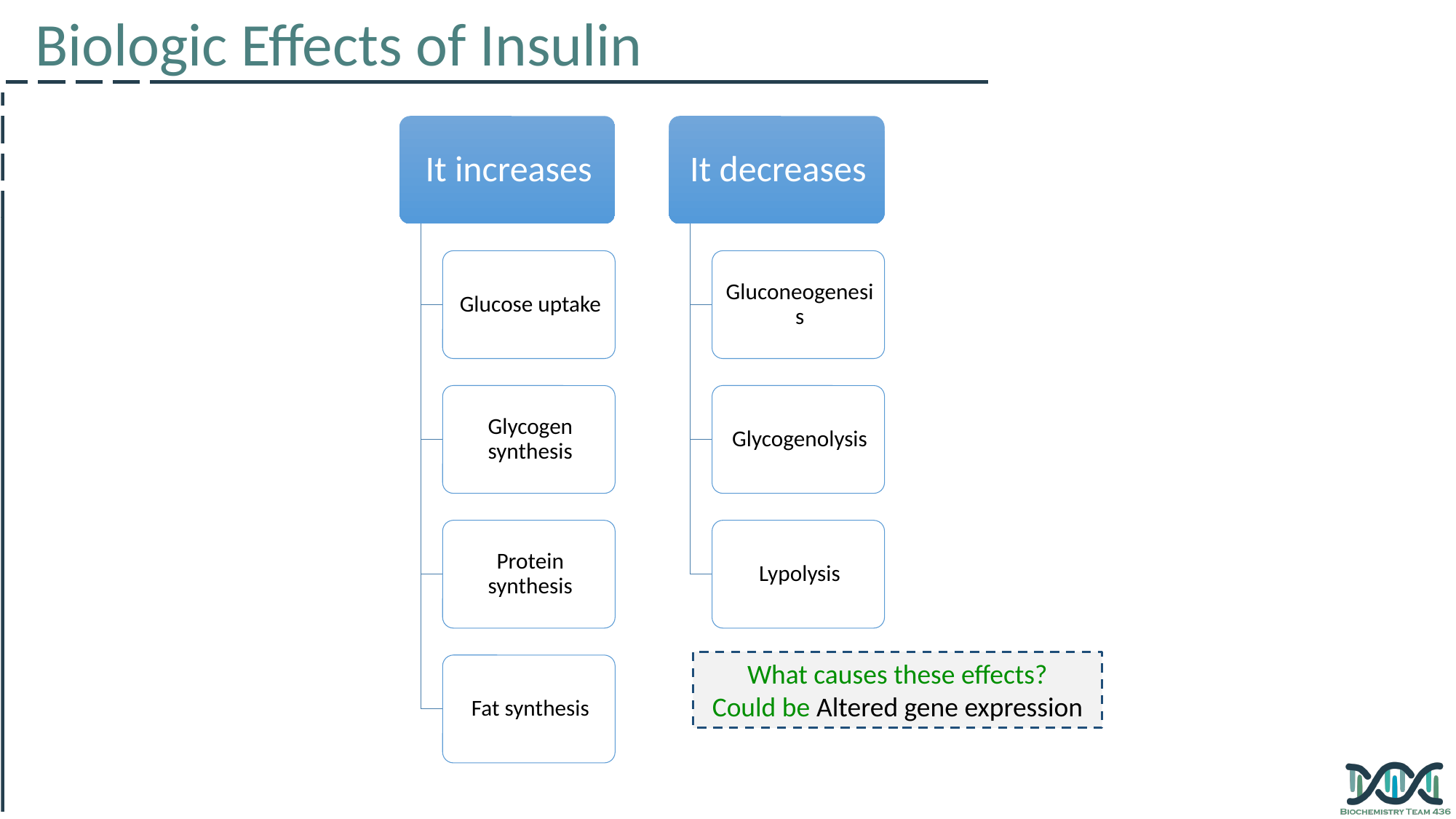

Biologic Effects of Insulin
It increases
Glucose uptake
Glycogen synthesis
Protein synthesis
Fat synthesis
It decreases
Gluconeogenesis
Glycogenolysis
Lypolysis
What causes these effects?
Could be Altered gene expression